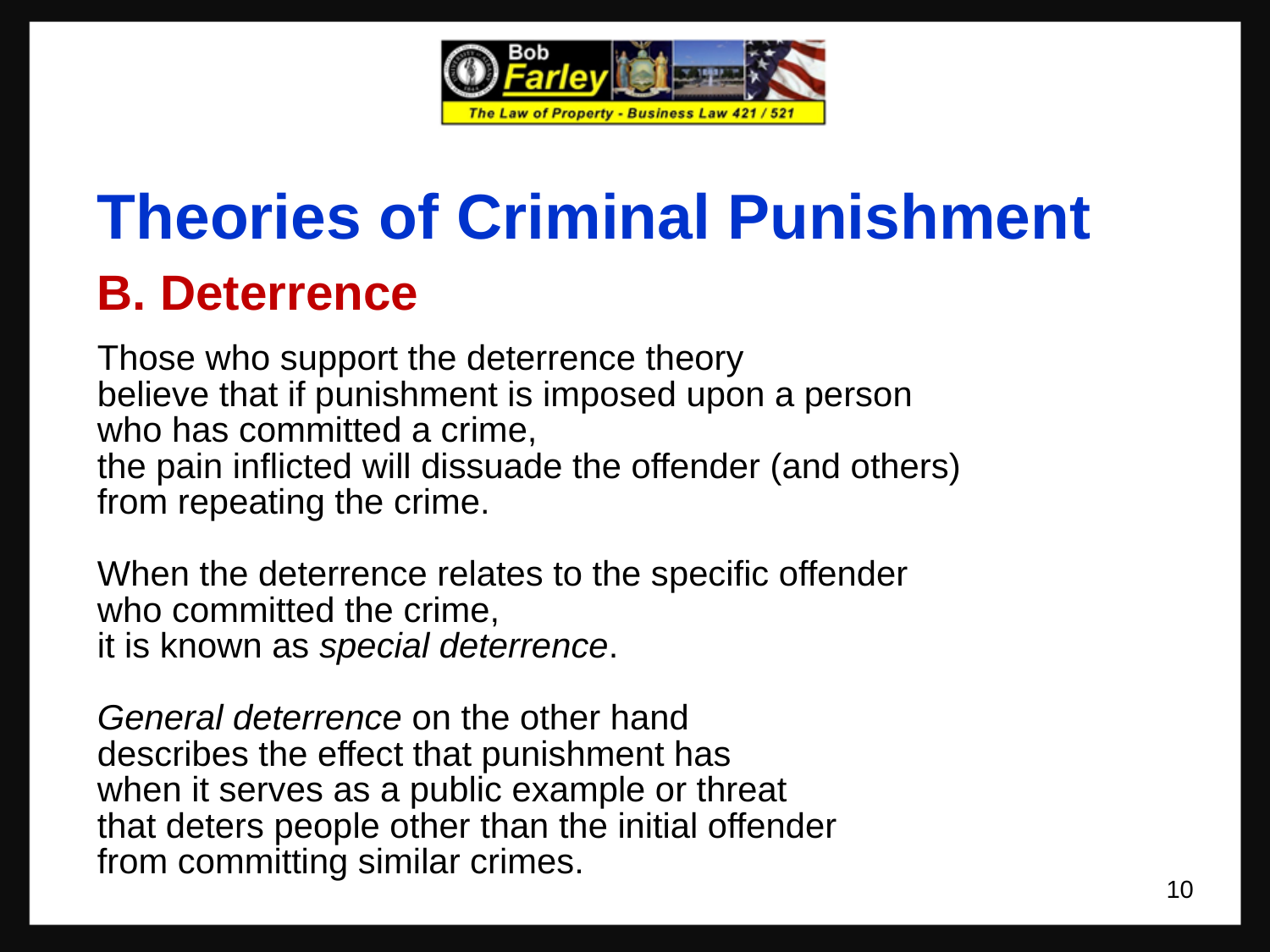

# Theories of Criminal Punishment B. Deterrence Those who support the deterrence theory believe that if punishment is imposed upon a person who has committed a crime, the pain inflicted will dissuade the offender (and others) from repeating the crime. When the deterrence relates to the specific offender who committed the crime, it is known as special deterrence. General deterrence on the other hand describes the effect that punishment has when it serves as a public example or threat that deters people other than the initial offender from committing similar crimes.
10